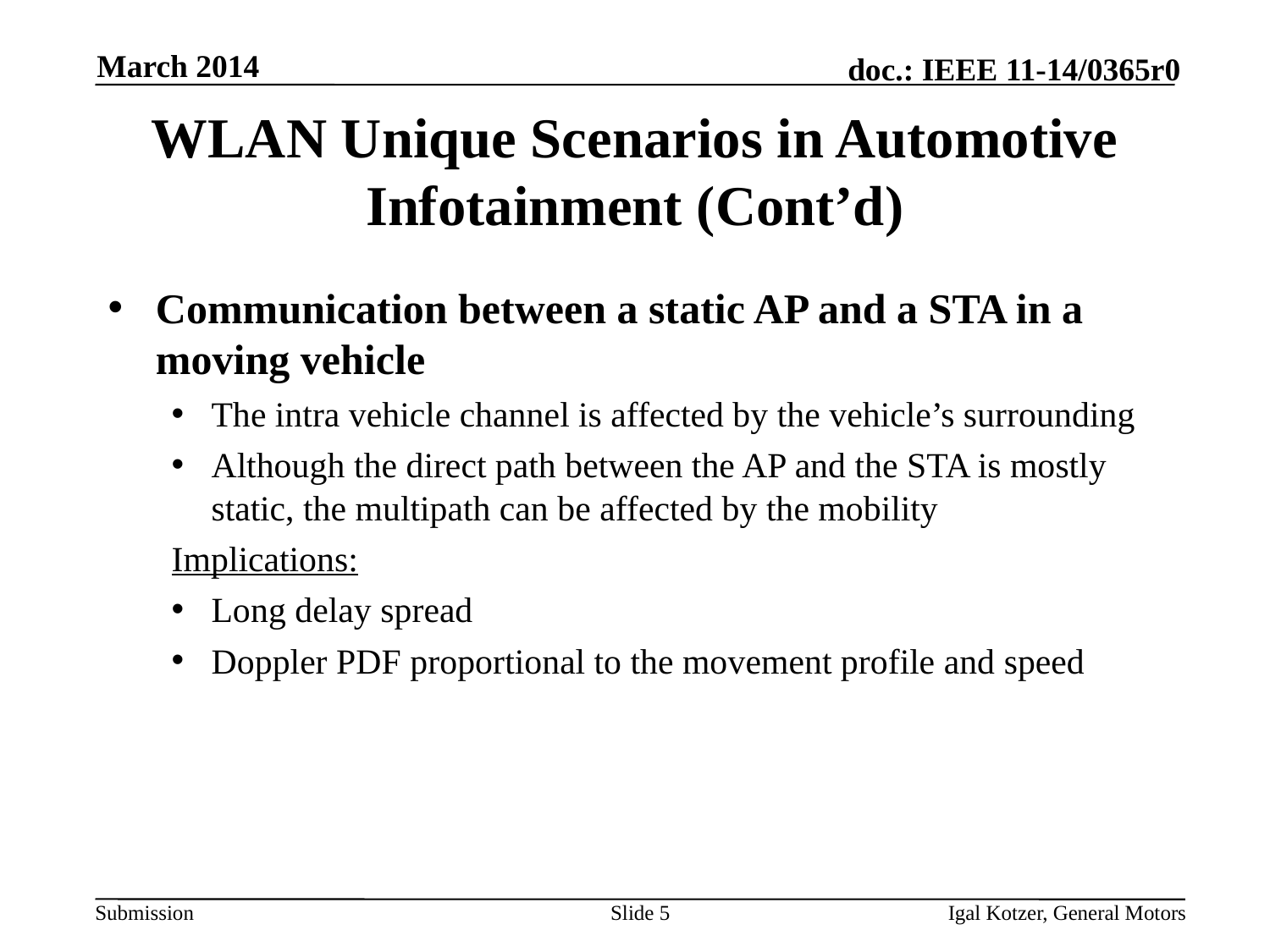

March 2014
# WLAN Unique Scenarios in Automotive Infotainment (Cont’d)
Communication between a static AP and a STA in a moving vehicle
The intra vehicle channel is affected by the vehicle’s surrounding
Although the direct path between the AP and the STA is mostly static, the multipath can be affected by the mobility
Implications:
Long delay spread
Doppler PDF proportional to the movement profile and speed
Slide 5
Igal Kotzer, General Motors